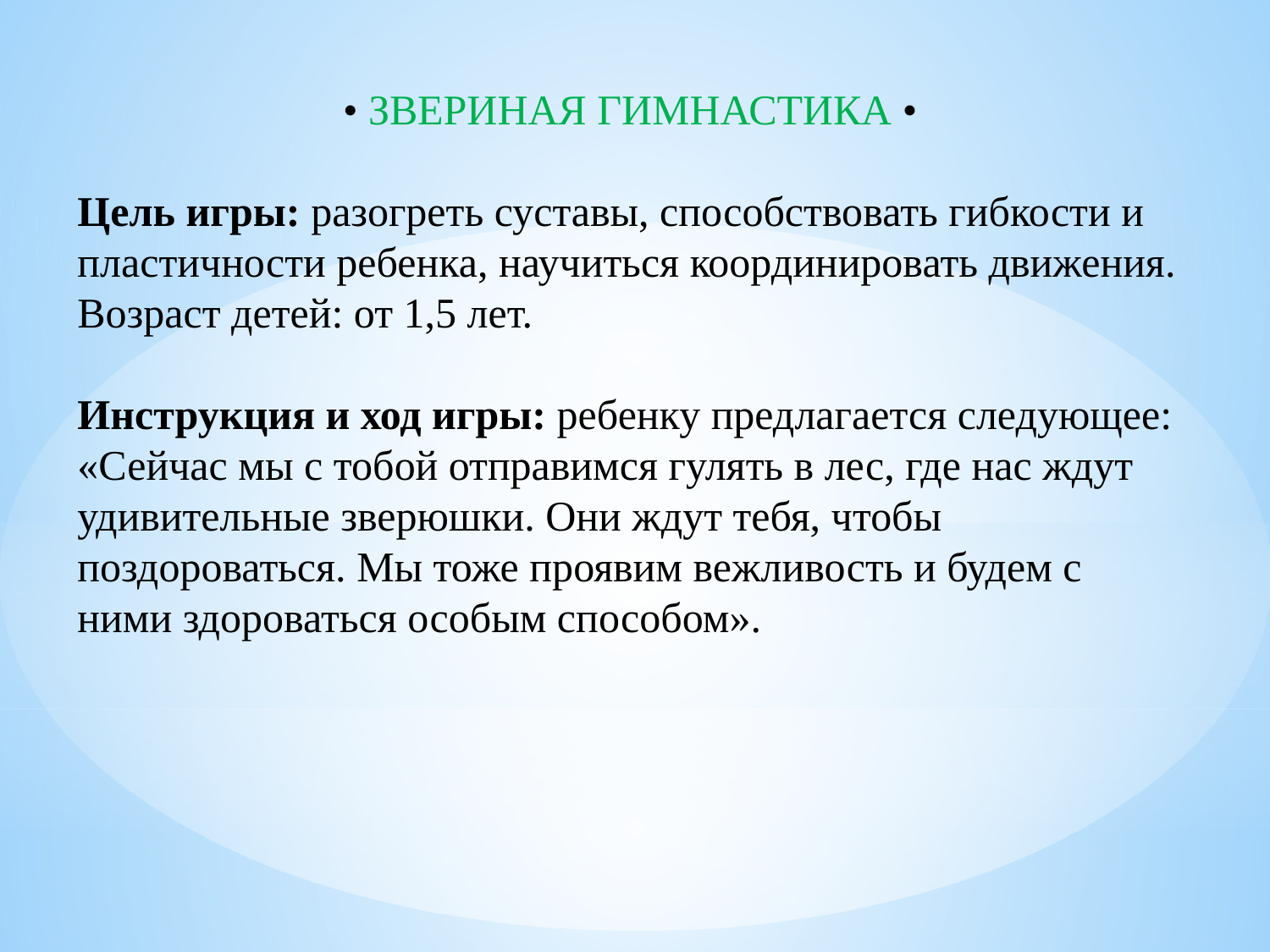

• ЗВЕРИНАЯ ГИМНАСТИКА •
Цель игры: разогреть суставы, способствовать гибкости и пластичности ребенка, научиться координировать движения.
Возраст детей: от 1,5 лет.
Инструкция и ход игры: ребенку предлагается следующее:
«Сейчас мы с тобой отправимся гулять в лес, где нас ждут удивительные зверюшки. Они ждут тебя, чтобы поздороваться. Мы тоже проявим вежливость и будем с ними здороваться особым способом».